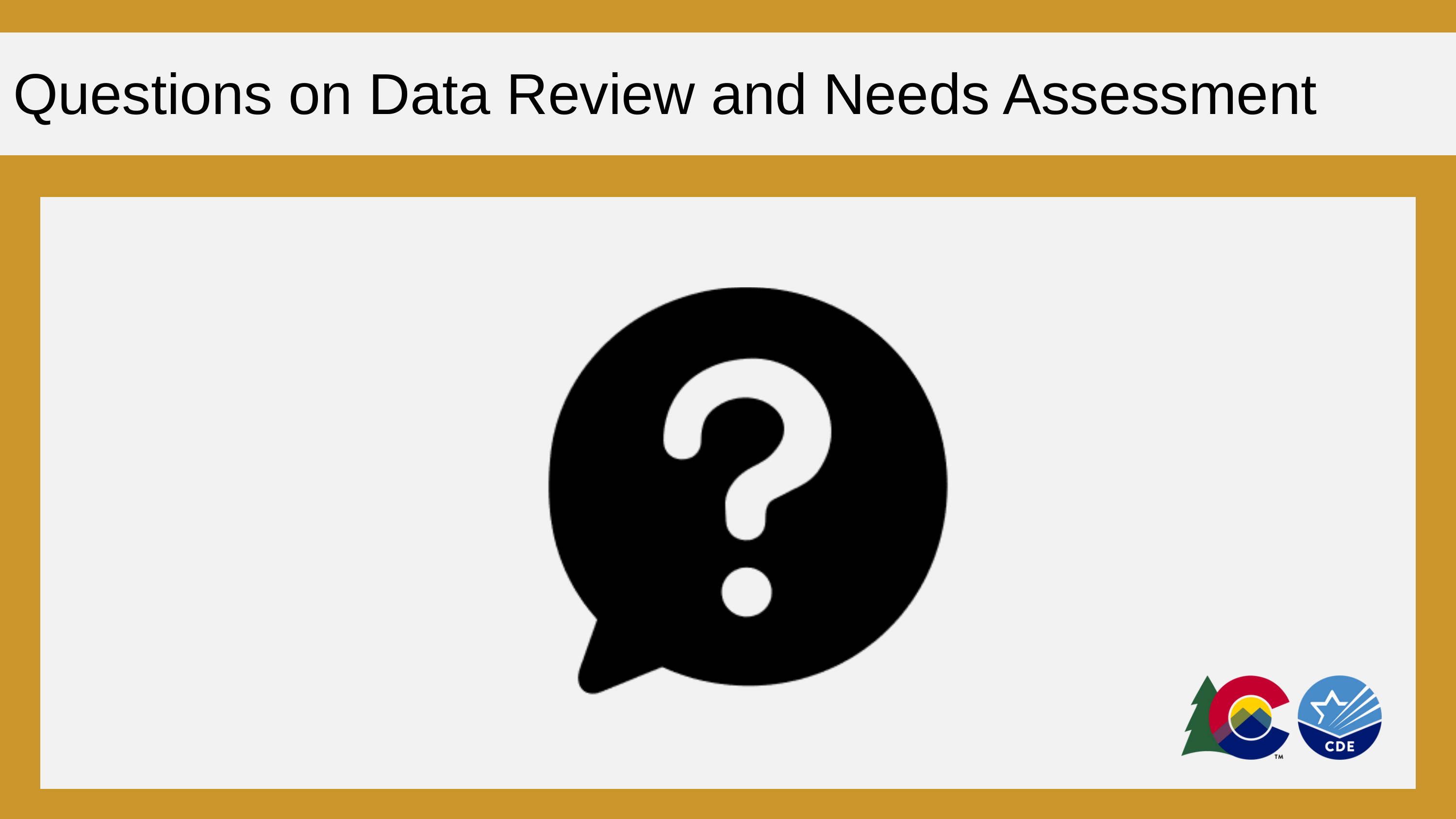

Questions on Data Review and Needs Assessment